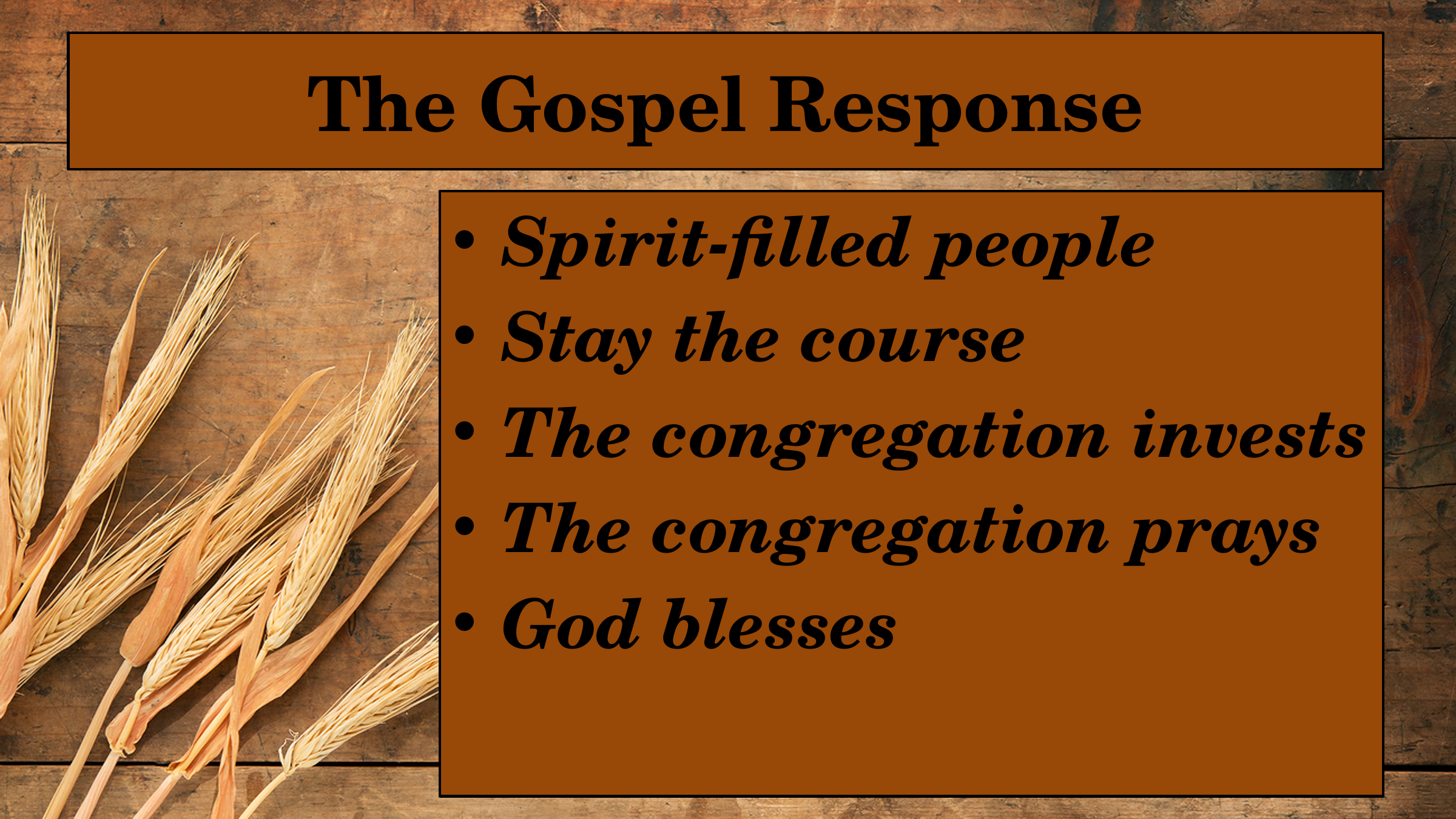

# The Gospel Response
Spirit-filled people
Stay the course
The congregation invests
The congregation prays
God blesses